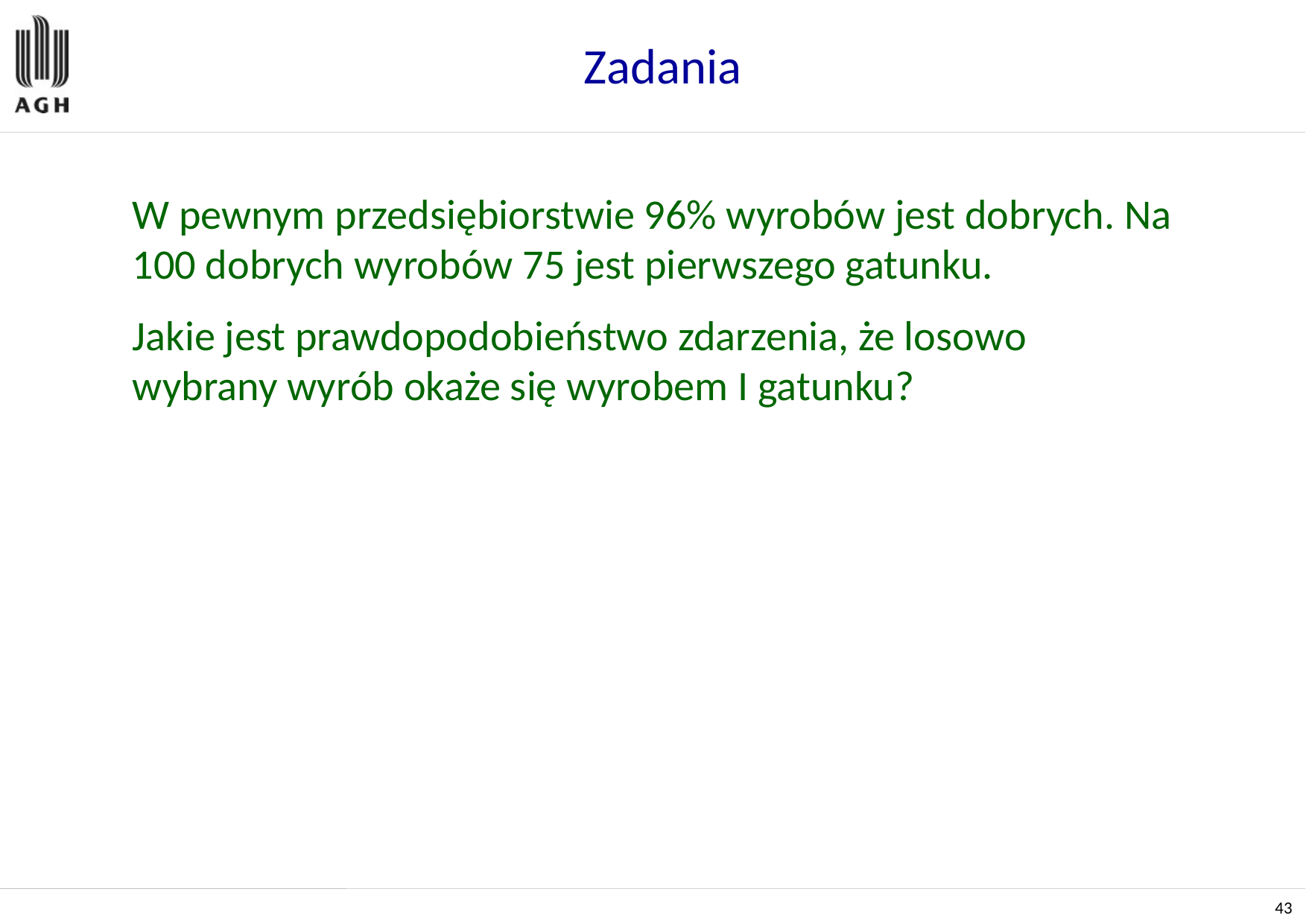

# Zadania
	W pewnym przedsiębiorstwie 96% wyrobów jest dobrych. Na 100 dobrych wyrobów 75 jest pierwszego gatunku.
	Jakie jest prawdopodobieństwo zdarzenia, że losowo wybrany wyrób okaże się wyrobem I gatunku?